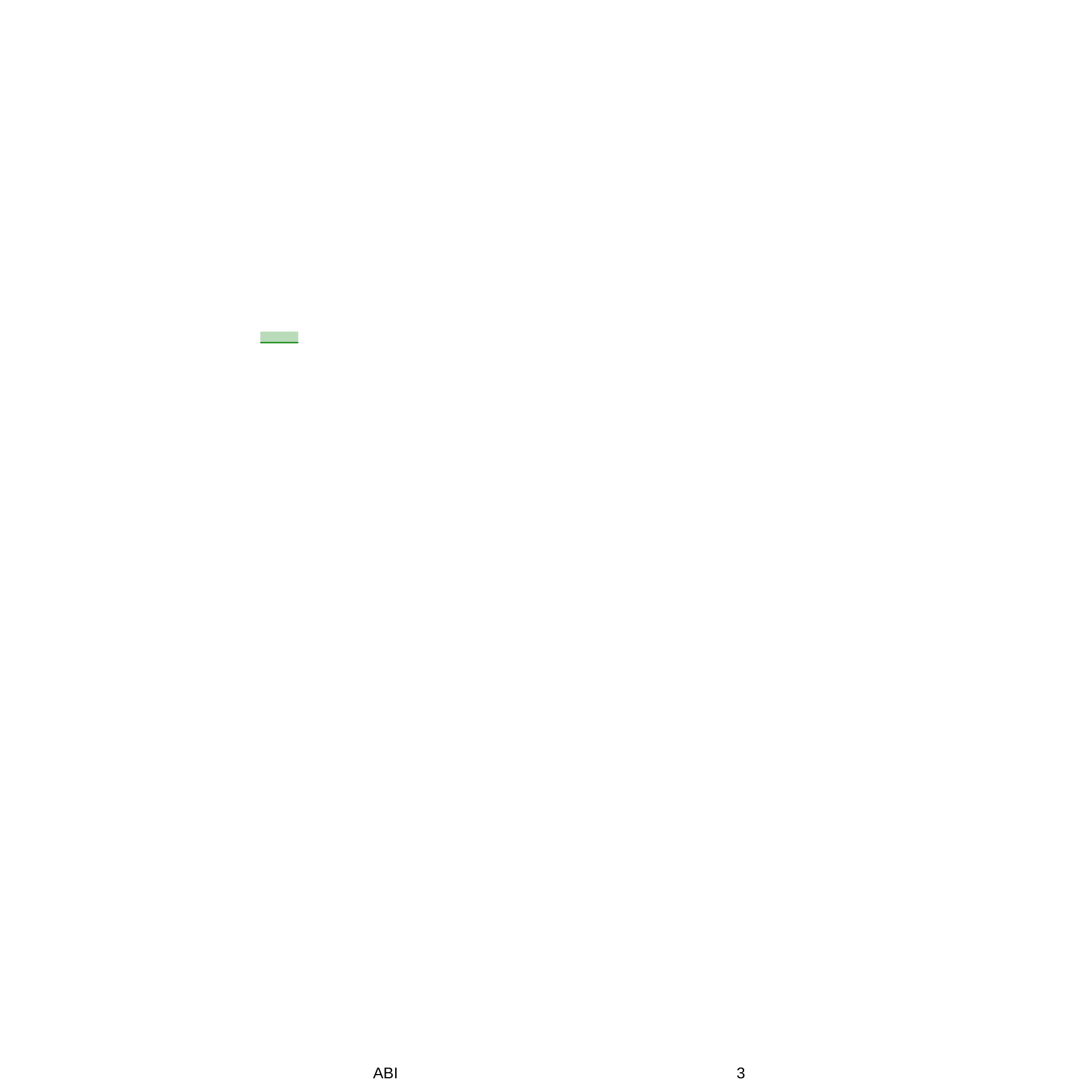

Dati rilevati dagli Enti certificatori o autocertificati
Tiratura:  n.d.	04-MAG-2016
Diffusione:	n.d.	da pag. 26
Lettori:   n.d.	foglio 1
Quotidiano  - Ed. Foggia	Dir. Resp.:  Piero Paciello	www.datastampa.it

ABI
3